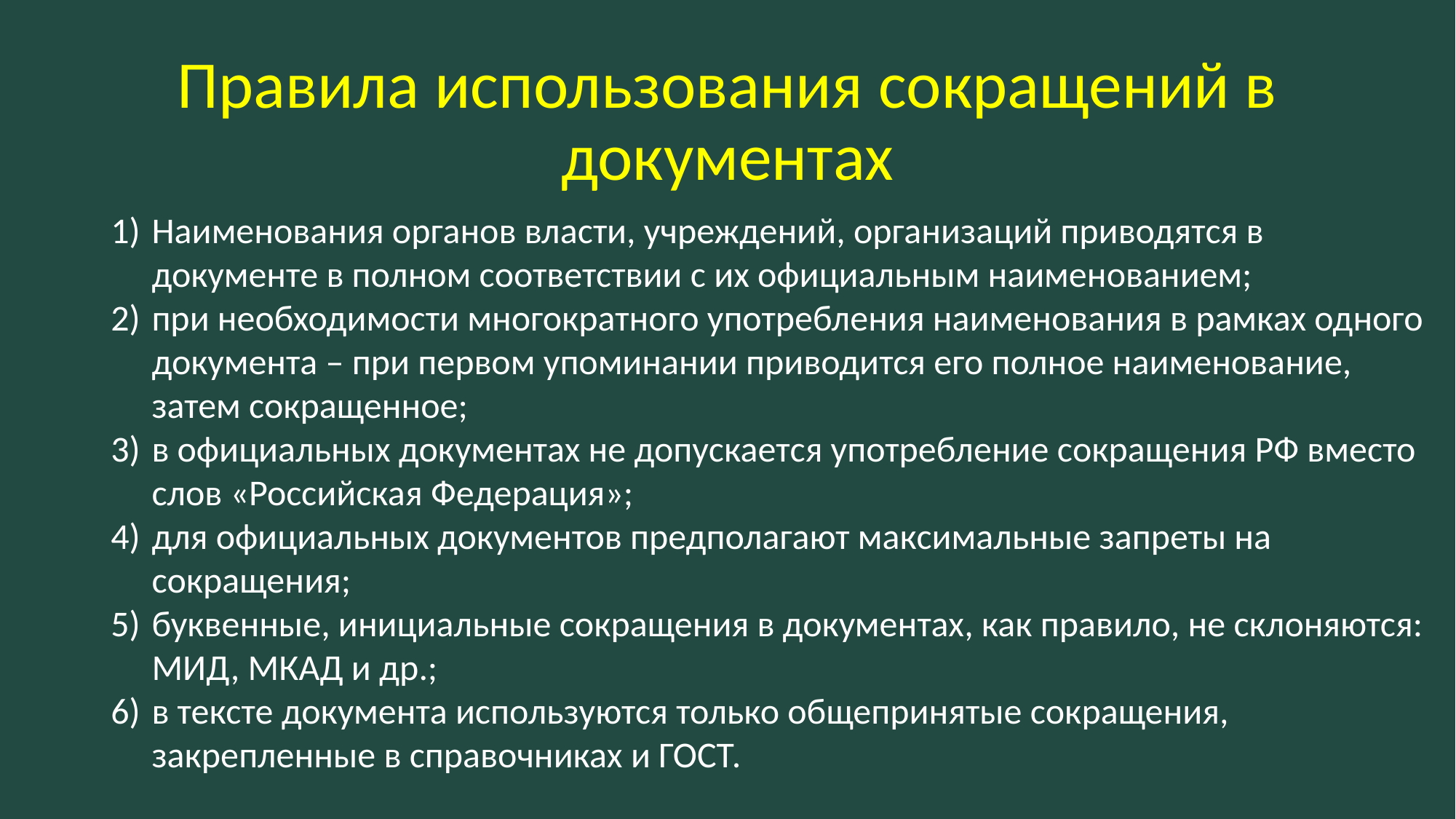

# Правила использования сокращений в документах
Наименования органов власти, учреждений, организаций приводятся в документе в полном соответствии с их официальным наименованием;
при необходимости многократного употребления наименования в рамках одного документа – при первом упоминании приводится его полное наименование, затем сокращенное;
в официальных документах не допускается употребление сокращения РФ вместо слов «Российская Федерация»;
для официальных документов предполагают максимальные запреты на сокращения;
буквенные, инициальные сокращения в документах, как правило, не склоняются: МИД, МКАД и др.;
в тексте документа используются только общепринятые сокращения, закрепленные в справочниках и ГОСТ.